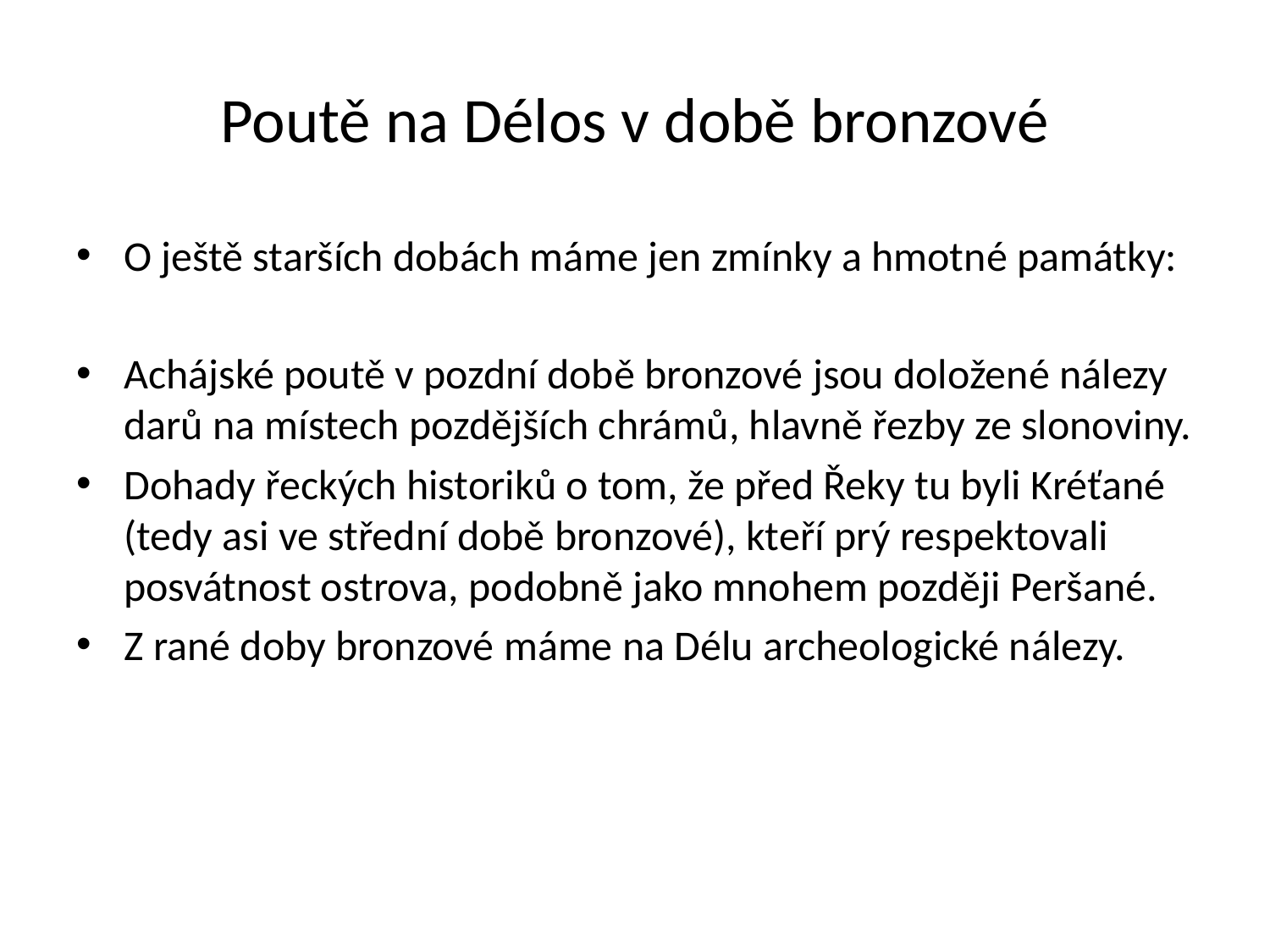

# Poutě na Délos v době bronzové
O ještě starších dobách máme jen zmínky a hmotné památky:

Achájské poutě v pozdní době bronzové jsou doložené nálezy darů na místech pozdějších chrámů, hlavně řezby ze slonoviny.
Dohady řeckých historiků o tom, že před Řeky tu byli Kréťané (tedy asi ve střední době bronzové), kteří prý respektovali posvátnost ostrova, podobně jako mnohem později Peršané.
Z rané doby bronzové máme na Délu archeologické nálezy.